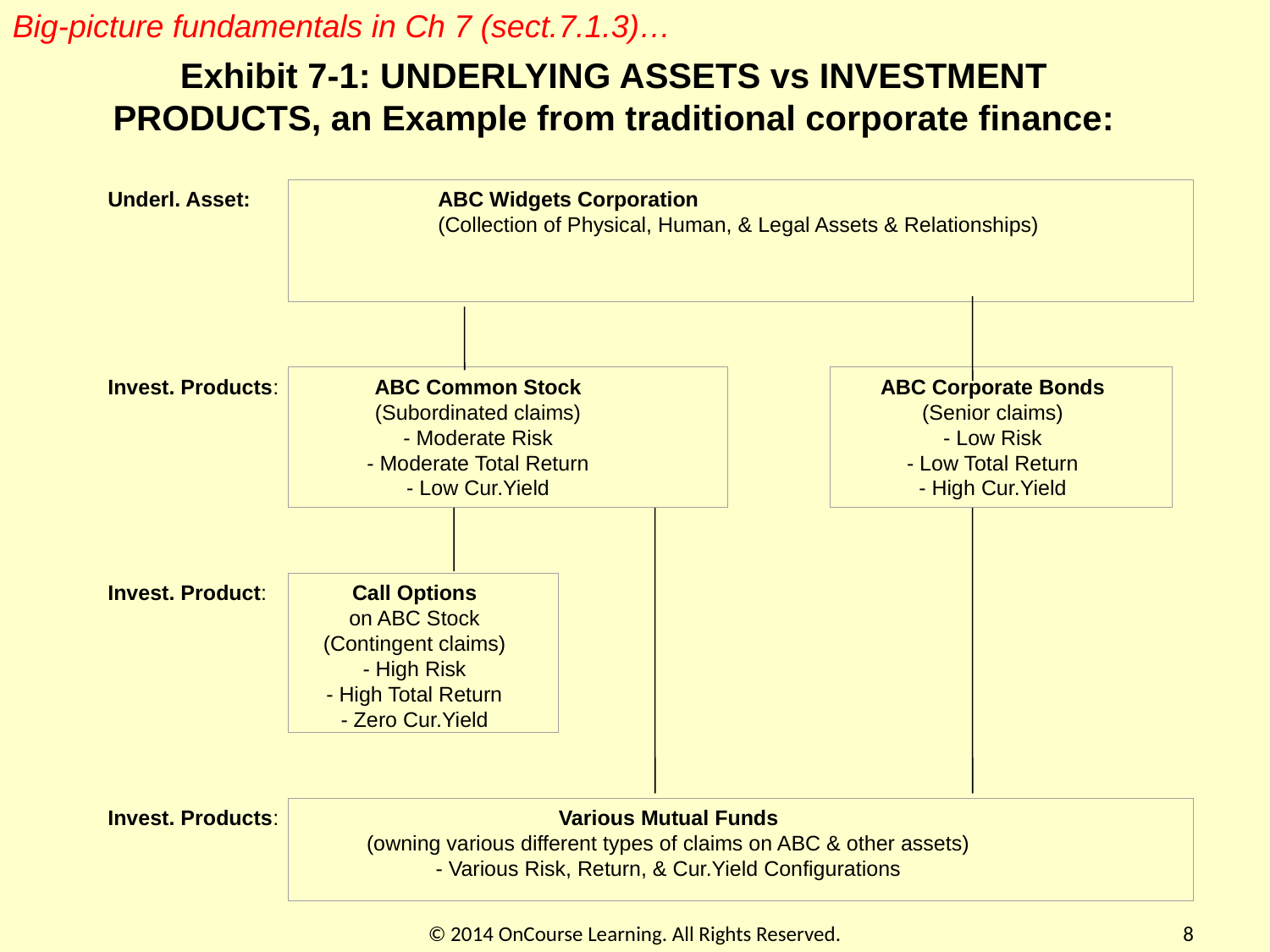

Big-picture fundamentals in Ch 7 (sect.7.1.3)…
# Exhibit 7-1: UNDERLYING ASSETS vs INVESTMENT PRODUCTS, an Example from traditional corporate finance:
Underl. Asset:

	ABC Widgets Corporation
	(Collection of Physical, Human, & Legal Assets & Relationships)

Invest. Products:

	ABC Common Stock
	(Subordinated claims)
	- Moderate Risk
	- Moderate Total Return
	- Low Cur.Yield

	ABC Corporate Bonds
	(Senior claims)
	- Low Risk
	- Low Total Return
	- High Cur.Yield

Invest. Product:

	Call Options
	on ABC Stock
	(Contingent claims)
	- High Risk
	- High Total Return
	- Zero Cur.Yield

Invest. Products:

	Various Mutual Funds
	(owning various different types of claims on ABC & other assets)
	- Various Risk, Return, & Cur.Yield Configurations

© 2014 OnCourse Learning. All Rights Reserved.
8